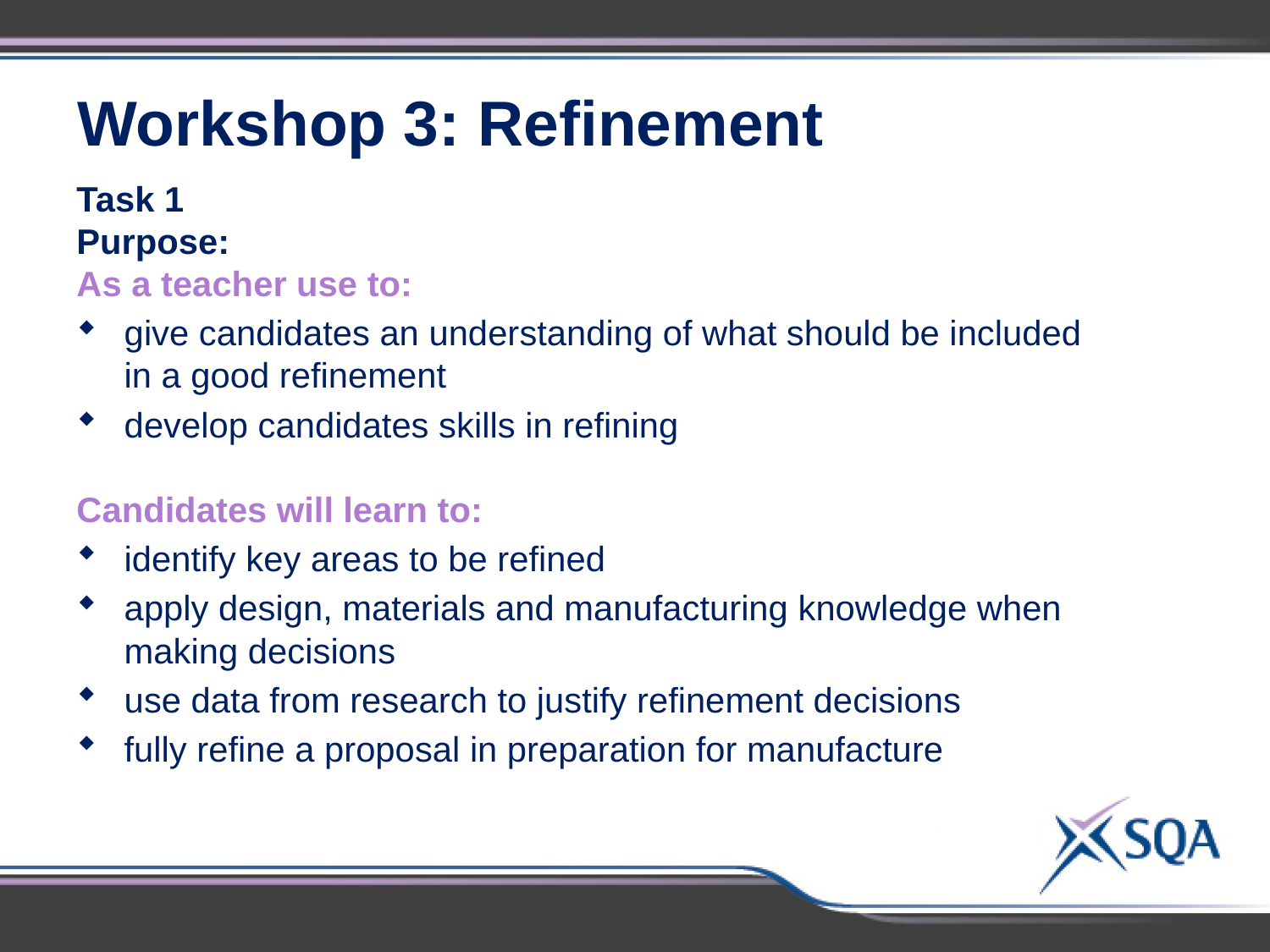

Workshop 3: Refinement
Task 1
Purpose:
As a teacher use to:
give candidates an understanding of what should be included in a good refinement
develop candidates skills in refining

Candidates will learn to:
identify key areas to be refined
apply design, materials and manufacturing knowledge when making decisions
use data from research to justify refinement decisions
fully refine a proposal in preparation for manufacture